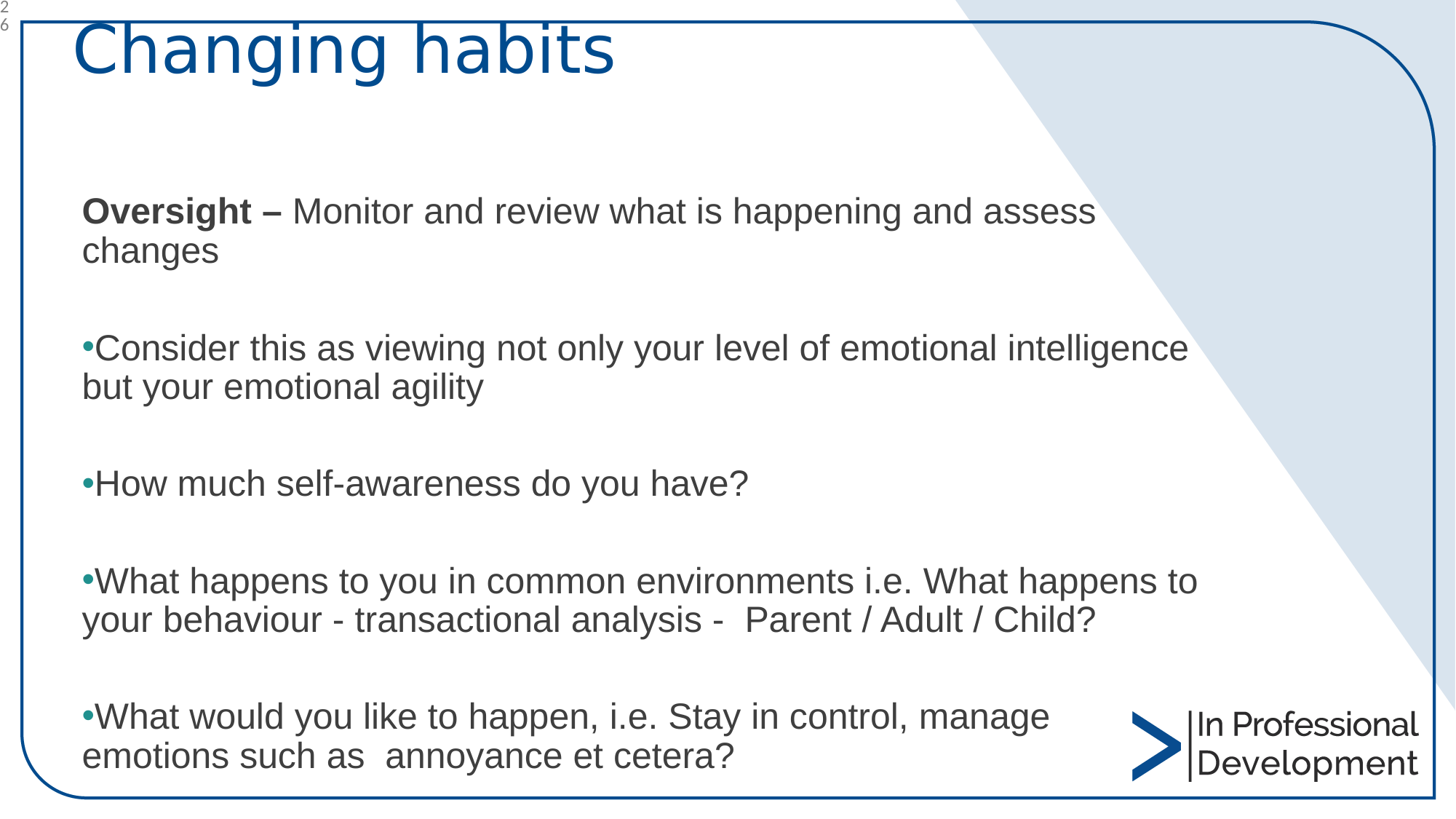

26
# Changing habits

Oversight – Monitor and review what is happening and assess changes

Consider this as viewing not only your level of emotional intelligence but your emotional agility

How much self-awareness do you have?

What happens to you in common environments i.e. What happens to your behaviour - transactional analysis -  Parent / Adult / Child?

What would you like to happen, i.e. Stay in control, manage emotions such as  annoyance et cetera?